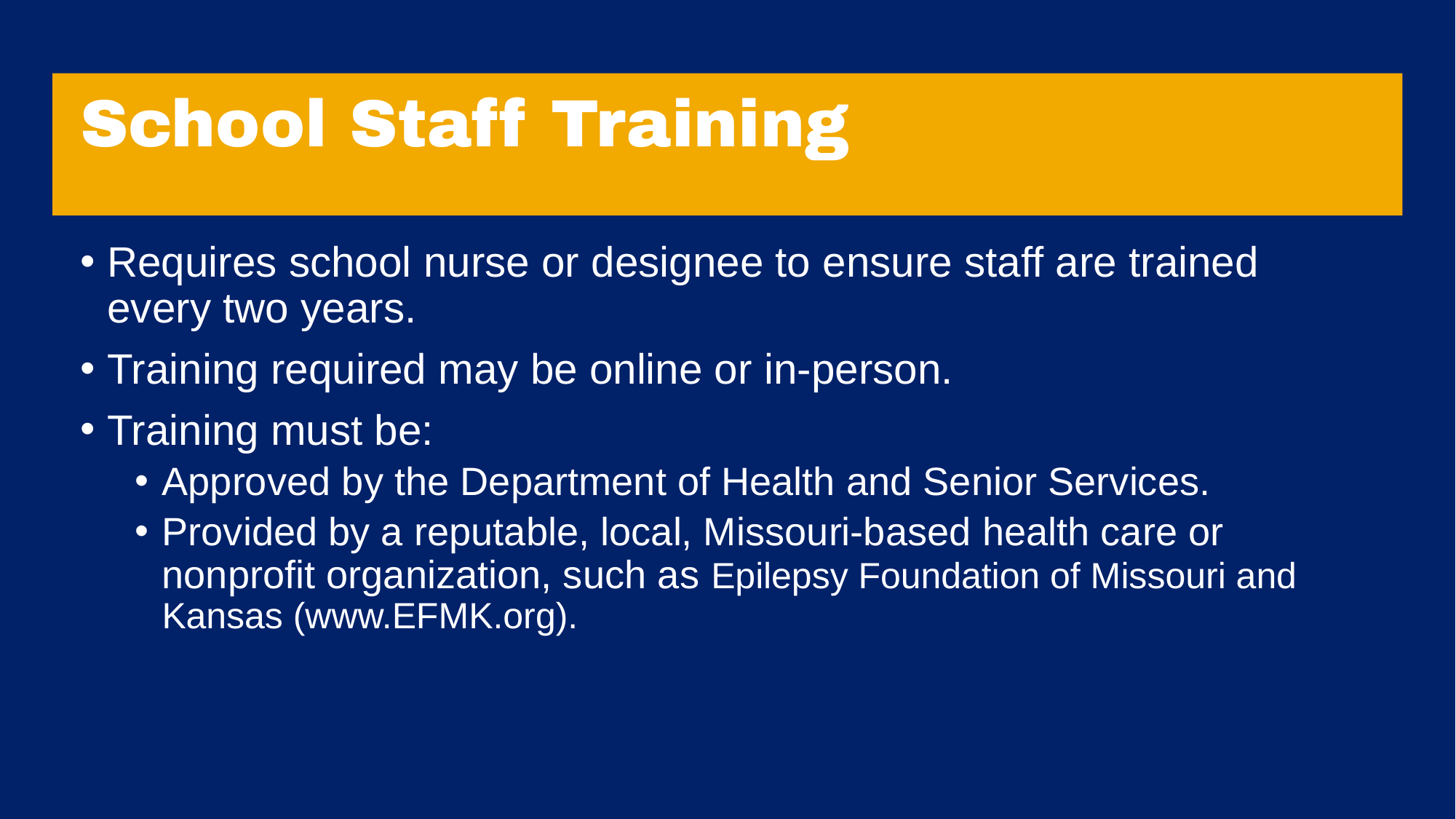

# School Staff Training
Requires school nurse or designee to ensure staff are trained every two years.
Training required may be online or in-person.
Training must be:
Approved by the Department of Health and Senior Services.
Provided by a reputable, local, Missouri-based health care or nonprofit organization, such as Epilepsy Foundation of Missouri and Kansas (www.EFMK.org).